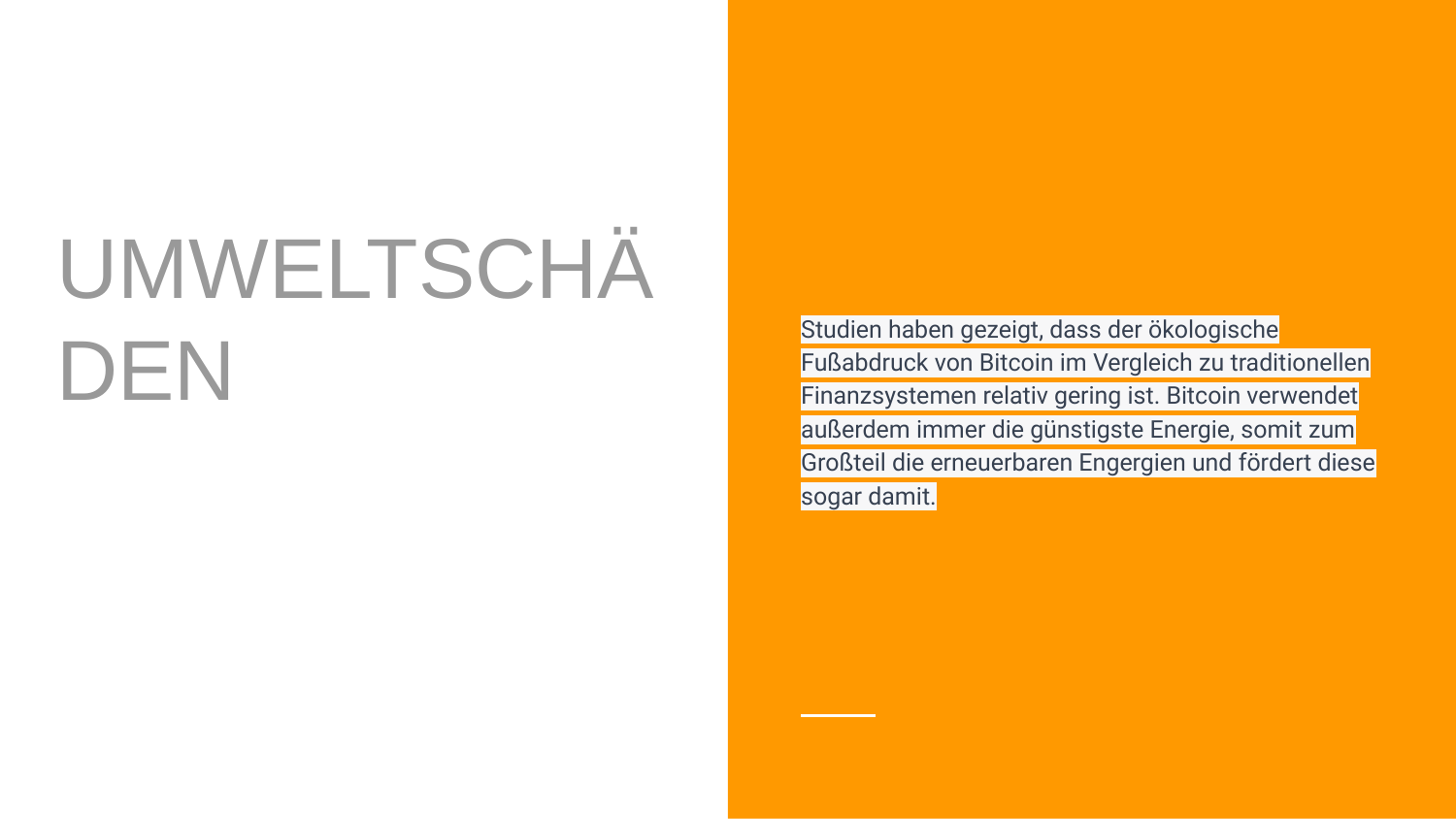

Studien haben gezeigt, dass der ökologische Fußabdruck von Bitcoin im Vergleich zu traditionellen Finanzsystemen relativ gering ist. Bitcoin verwendet außerdem immer die günstigste Energie, somit zum Großteil die erneuerbaren Engergien und fördert diese sogar damit.
# UMWELTSCHÄDEN